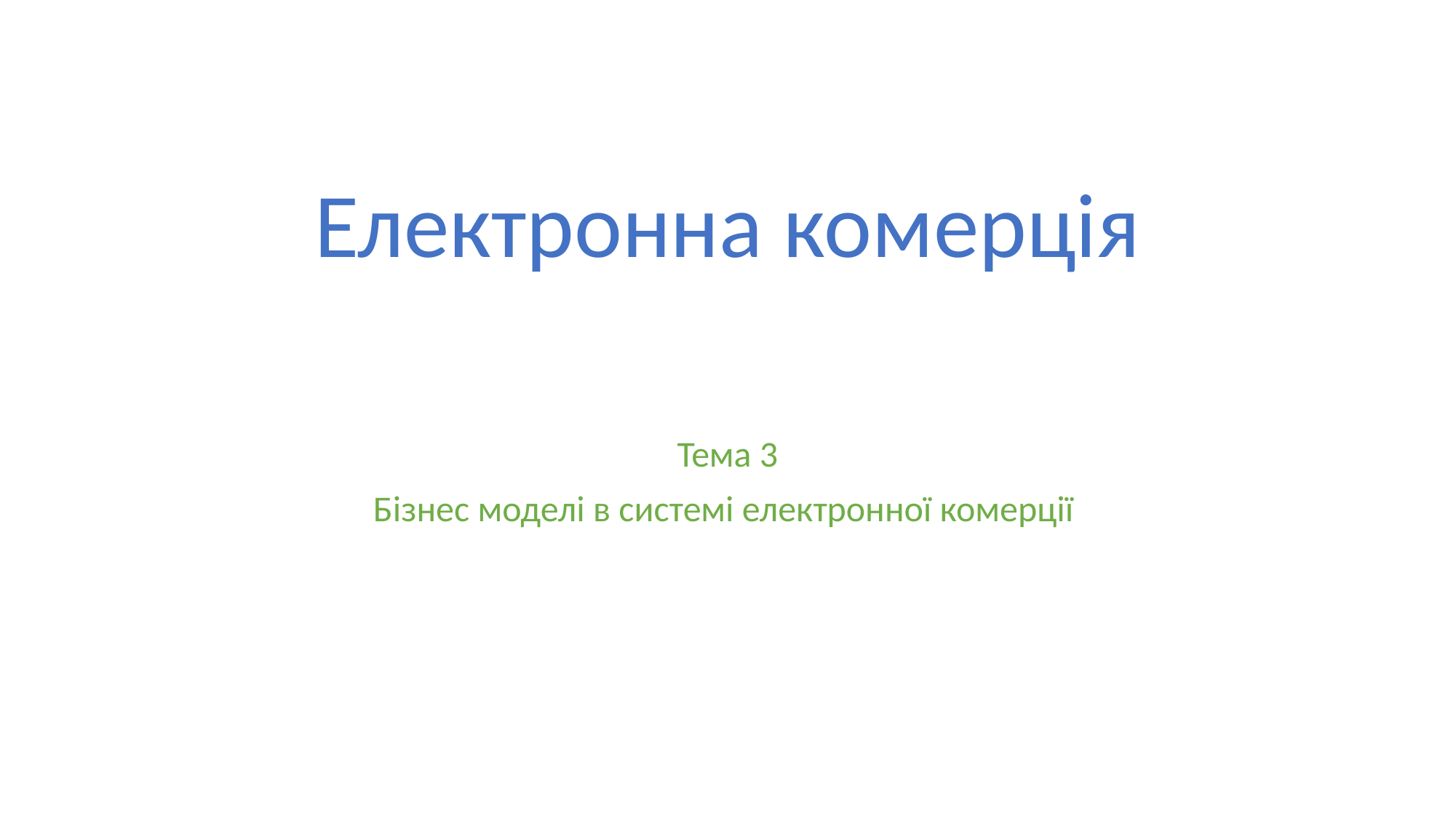

# Електронна комерція
Тема 3
Бізнес моделі в системі електронної комерції